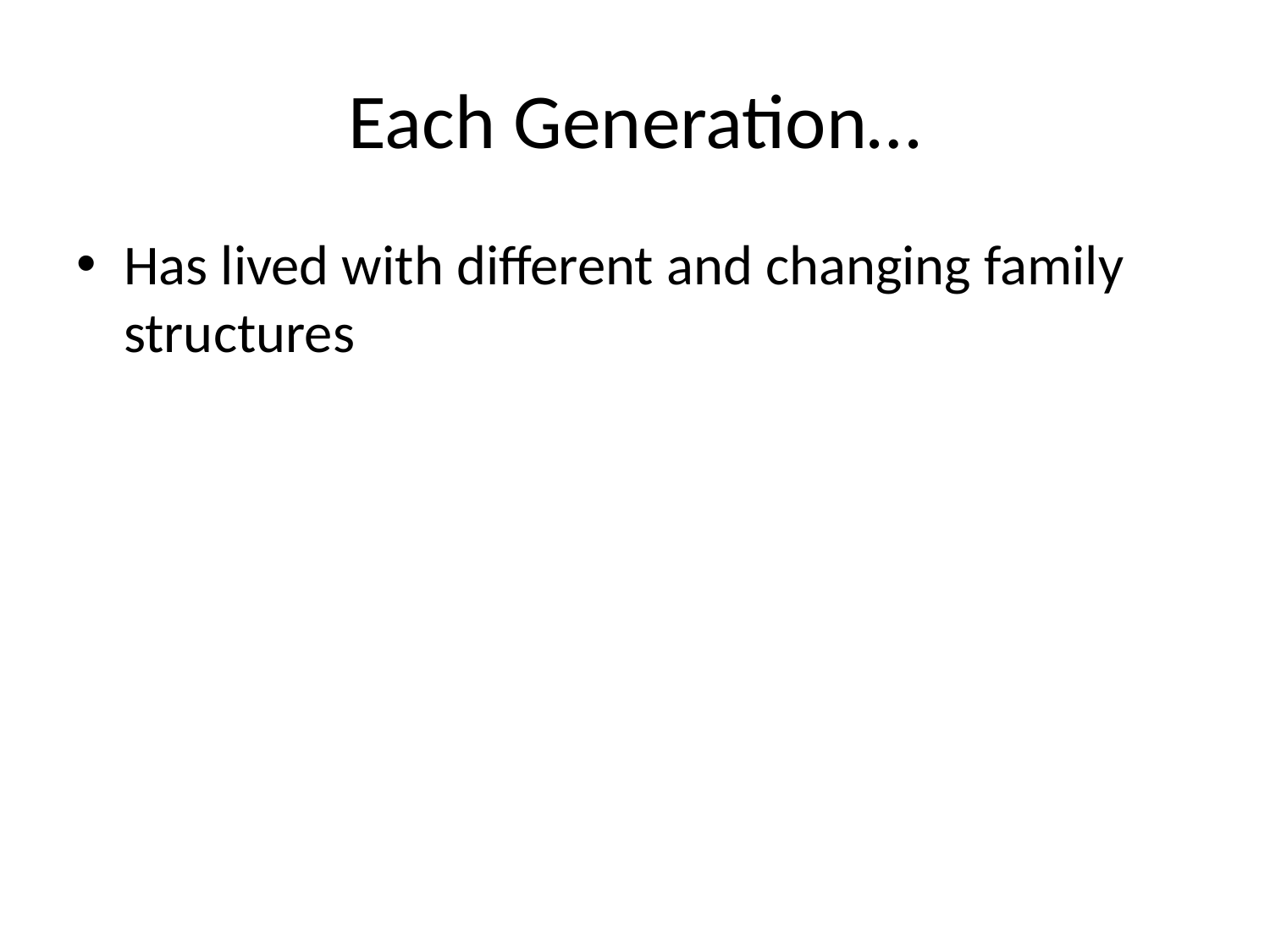

# Each Generation…
Has lived with different and changing family structures